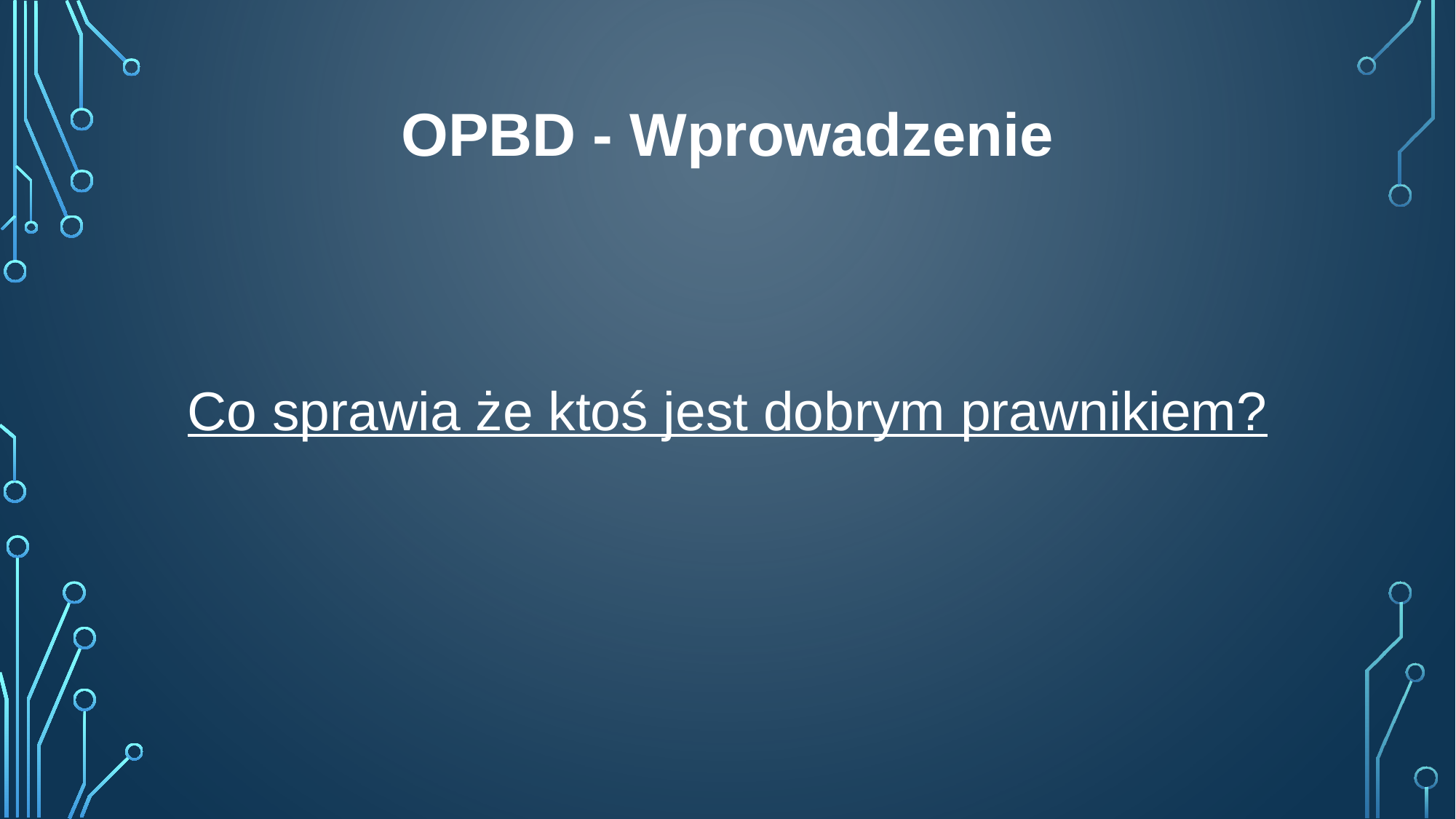

OPBD - Wprowadzenie
Co sprawia że ktoś jest dobrym prawnikiem?